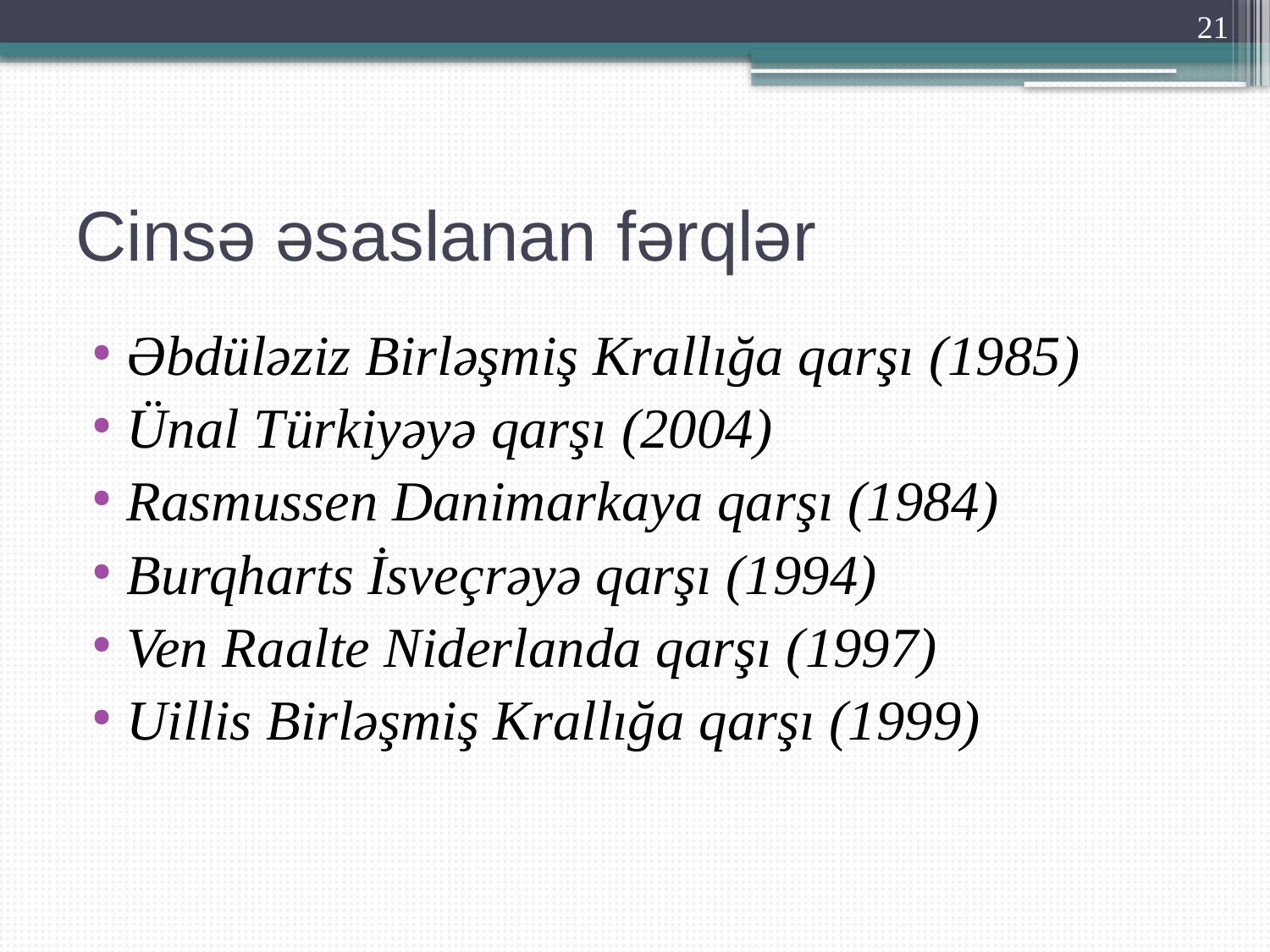

21
# Cinsə əsaslanan fərqlər
Əbdüləziz Birləşmiş Krallığa qarşı (1985)
Ünal Türkiyəyə qarşı (2004)
Rasmussen Danimarkaya qarşı (1984)
Burqharts İsveçrəyə qarşı (1994)
Ven Raalte Niderlanda qarşı (1997)
Uillis Birləşmiş Krallığa qarşı (1999)